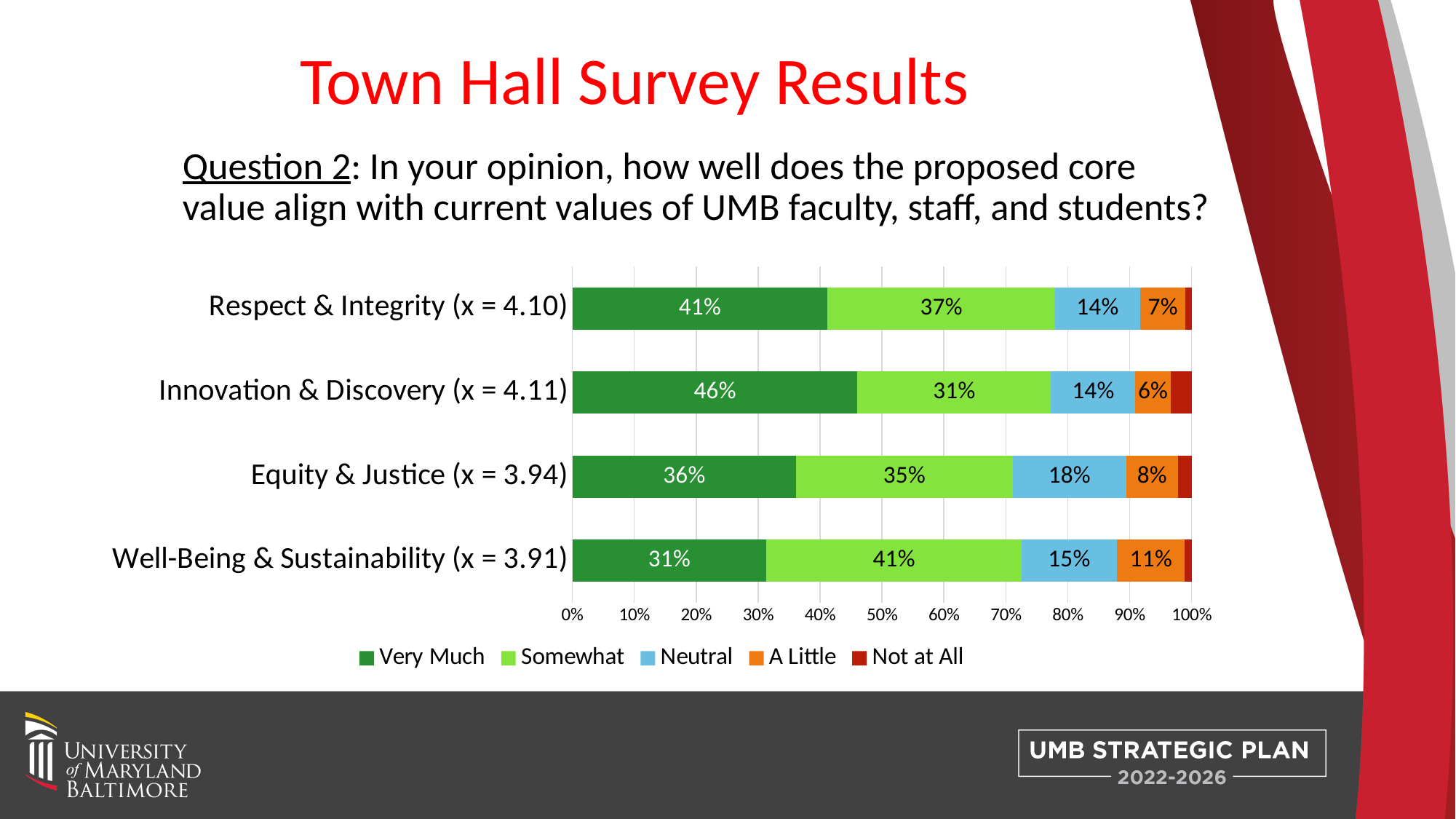

# Town Hall Survey Results
Question 2: In your opinion, how well does the proposed core value align with current values of UMB faculty, staff, and students?

### Chart

| Category | Very Much | Somewhat | Neutral | A Little | Not at All |
|---|---|---|---|---|---|
| Well-Being & Sustainability (x = 3.91) | 57.0 | 75.0 | 28.0 | 20.0 | 2.0 |
| Equity & Justice (x = 3.94) | 65.0 | 63.0 | 33.0 | 15.0 | 4.0 |
| Innovation & Discovery (x = 4.11) | 81.0 | 55.0 | 24.0 | 10.0 | 6.0 |
| Respect & Integrity (x = 4.10) | 84.0 | 75.0 | 28.0 | 15.0 | 2.0 |